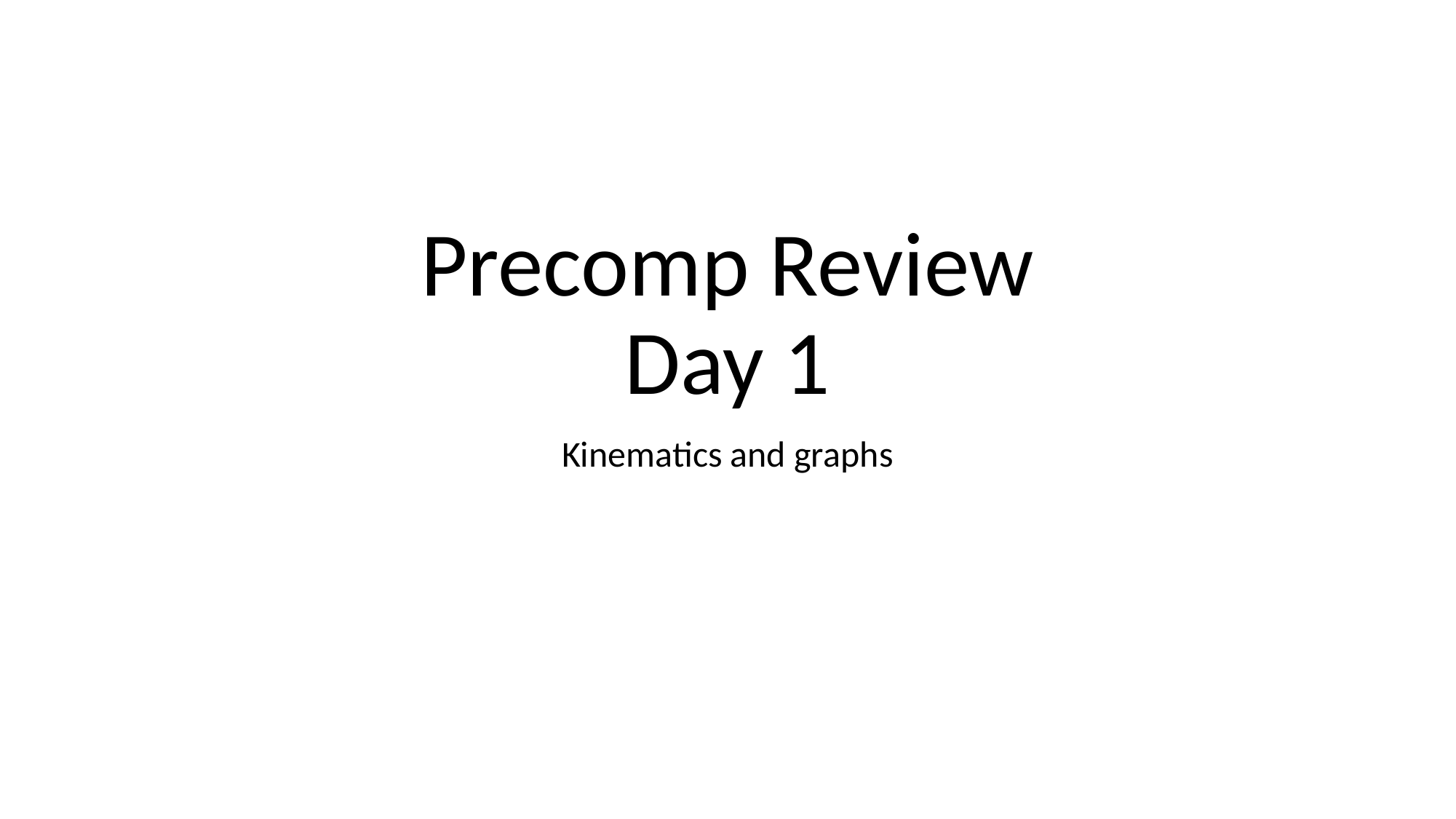

# Precomp Review Day 1
Kinematics and graphs